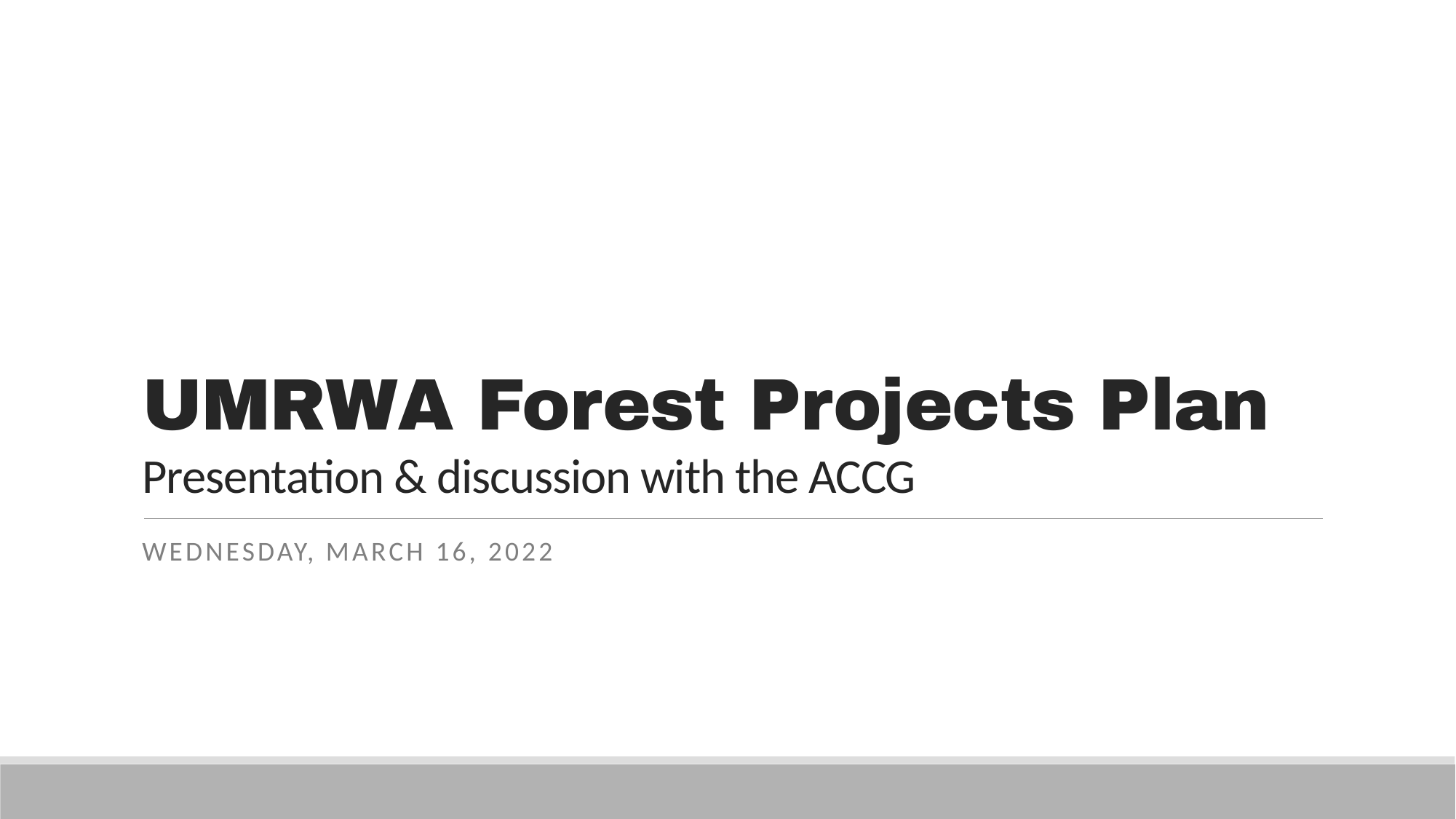

# UMRWA Forest Projects Plan Presentation & discussion with the ACCG
Wednesday, March 16, 2022